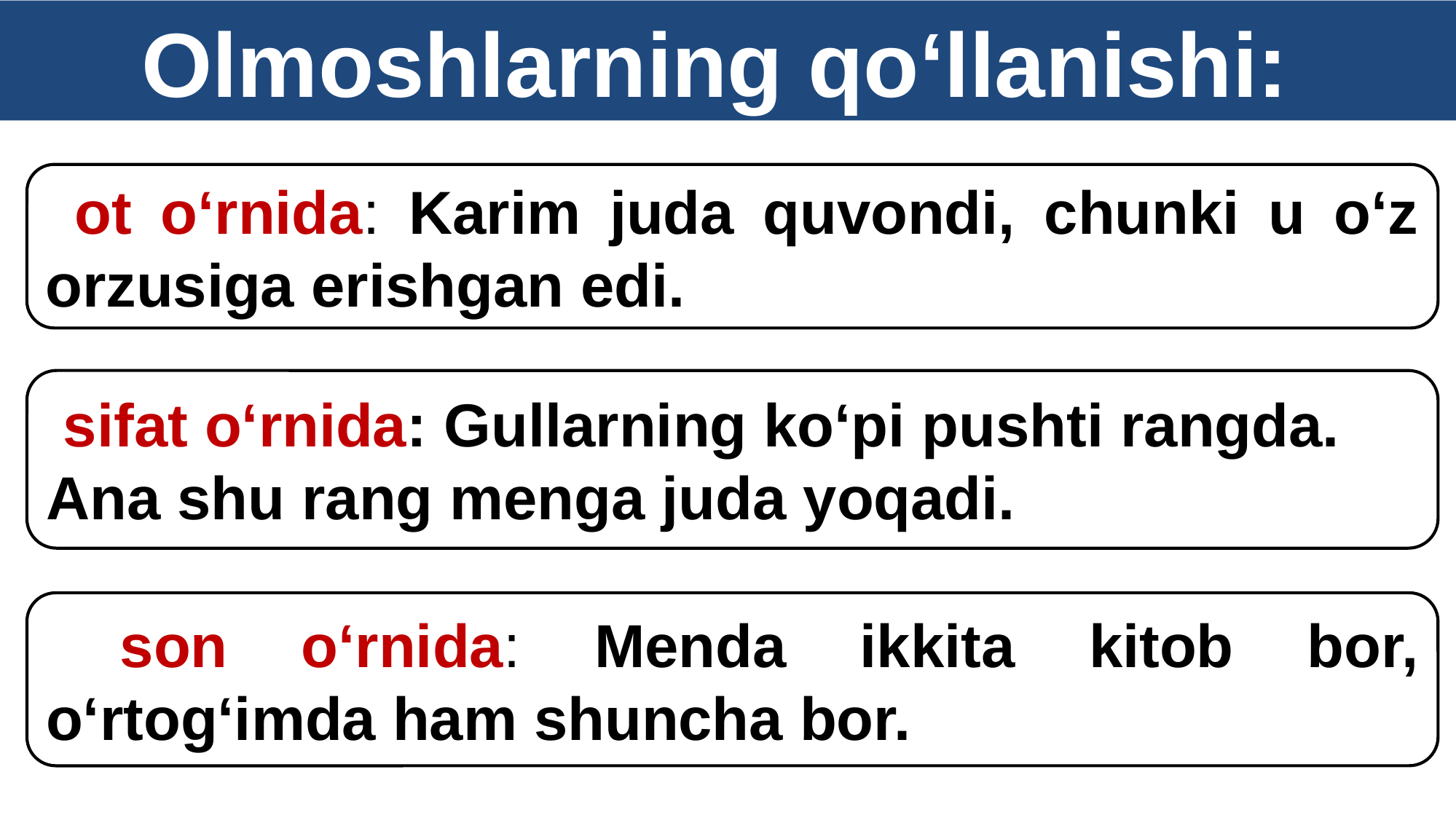

Olmoshlarning qo‘llanishi:
 ot o‘rnida: Karim juda quvondi, chunki u o‘z orzusiga erishgan edi.
 sifat o‘rnida: Gullarning ko‘pi pushti rangda. Ana shu rang menga juda yoqadi.
 son o‘rnida: Menda ikkita kitob bor, o‘rtog‘imda ham shuncha bor.